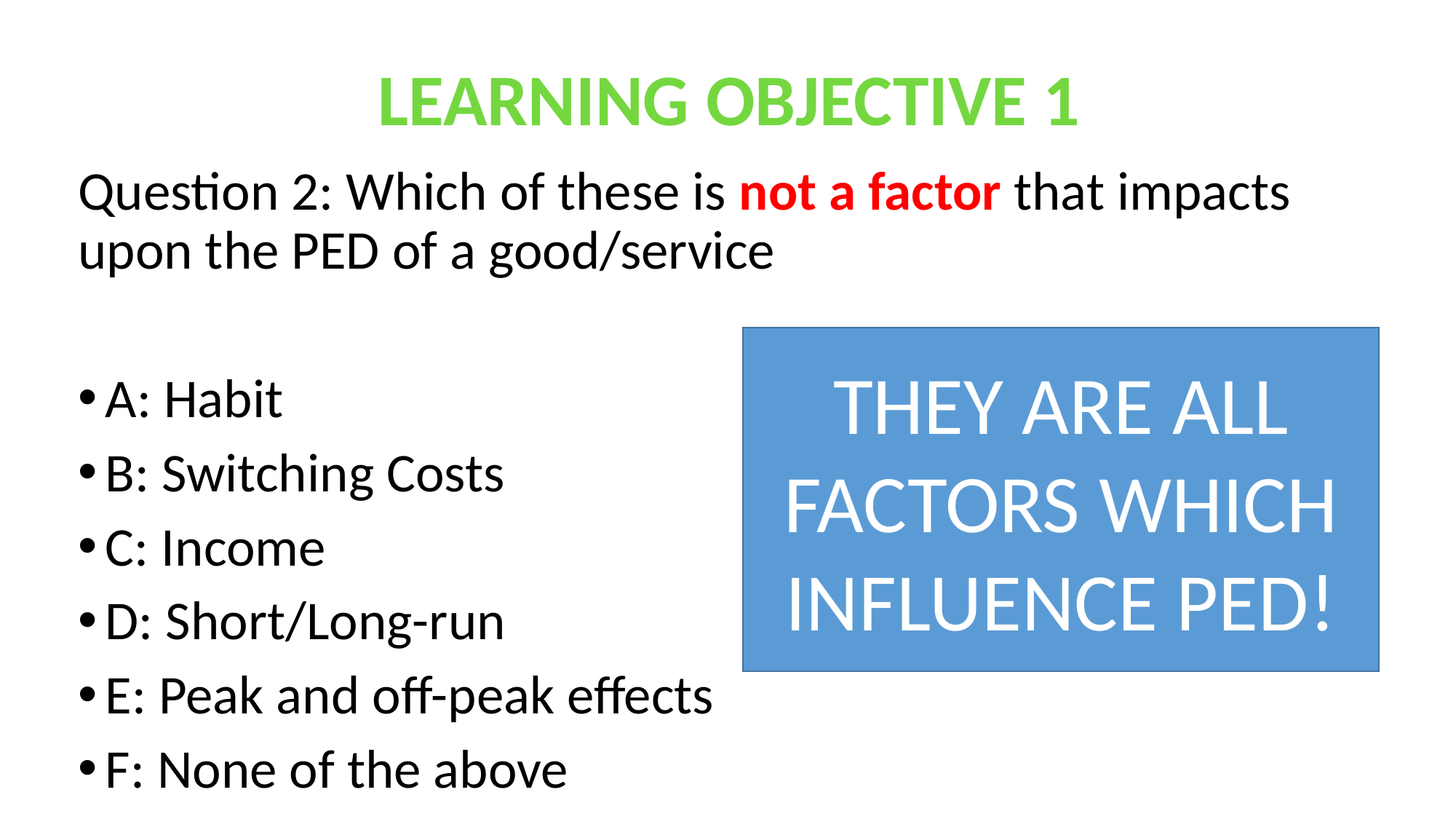

LEARNING OBJECTIVE 1
Question 2: Which of these is not a factor that impacts upon the PED of a good/service

A: Habit
B: Switching Costs
C: Income
D: Short/Long-run
E: Peak and off-peak effects
F: None of the above
THEY ARE ALL FACTORS WHICH INFLUENCE PED!